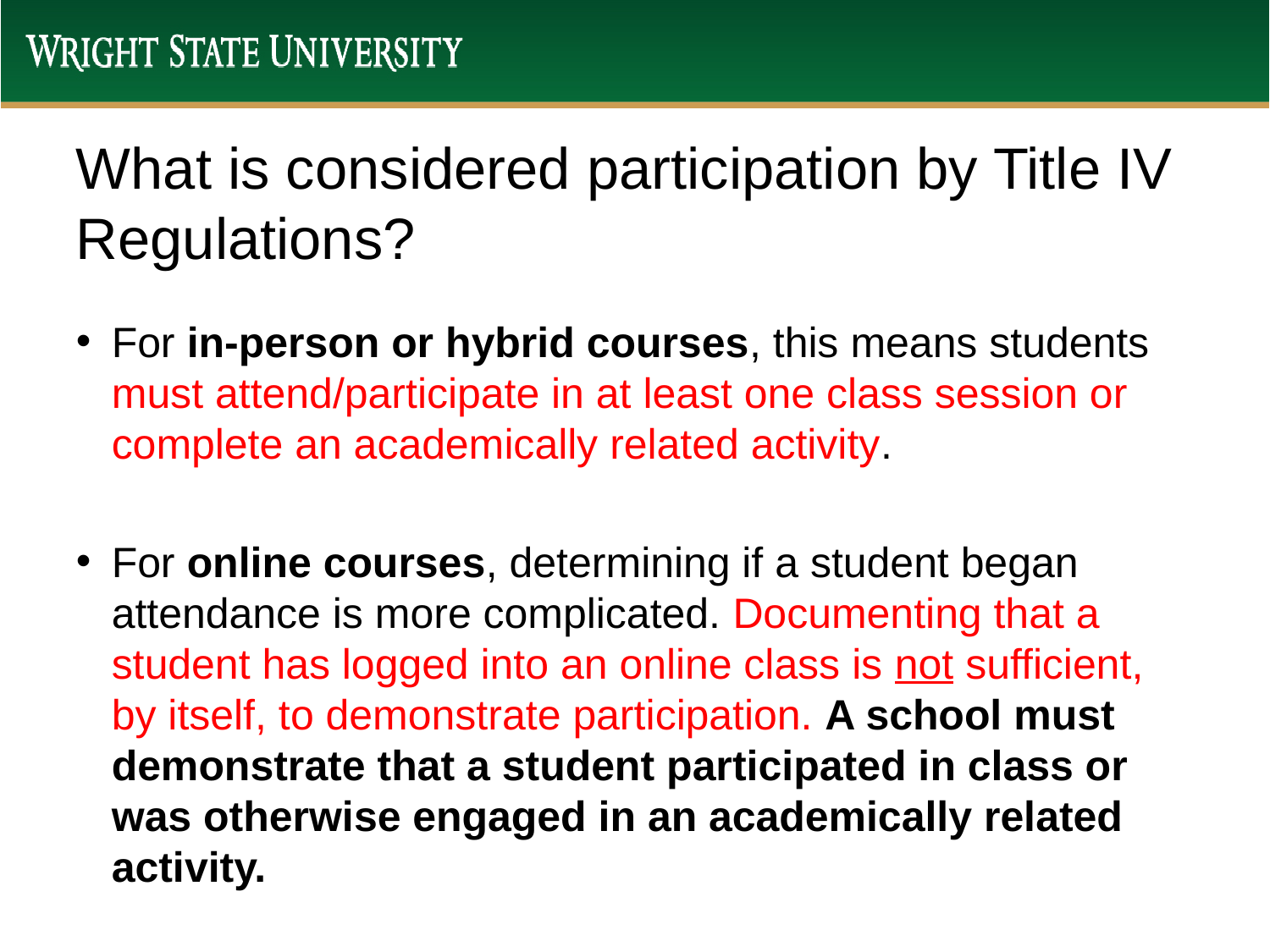

# What is considered participation by Title IV Regulations?
For in-person or hybrid courses, this means students must attend/participate in at least one class session or complete an academically related activity.

For online courses, determining if a student began attendance is more complicated. Documenting that a student has logged into an online class is not sufficient, by itself, to demonstrate participation. A school must demonstrate that a student participated in class or was otherwise engaged in an academically related activity.